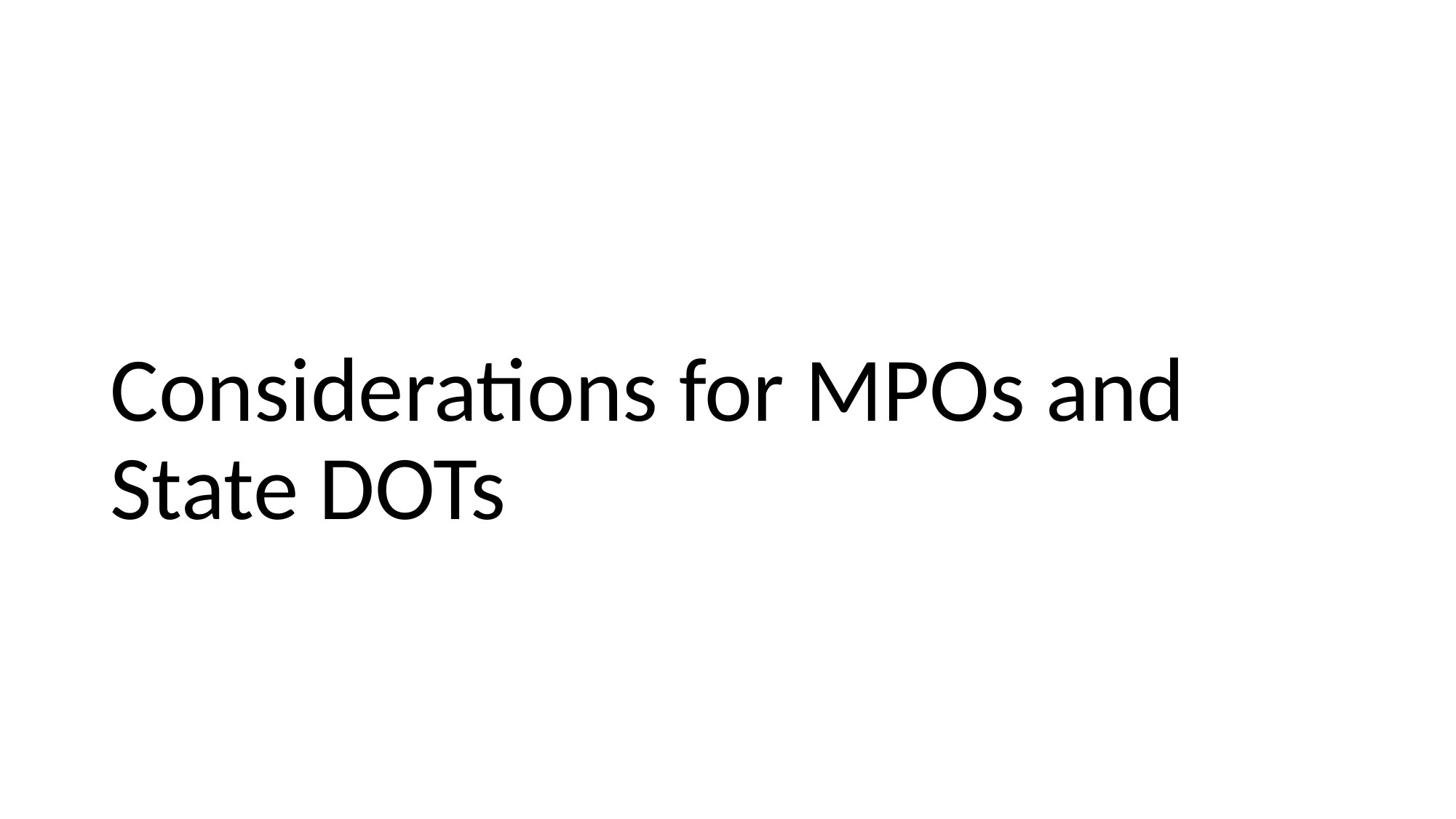

# Considerations for MPOs and State DOTs